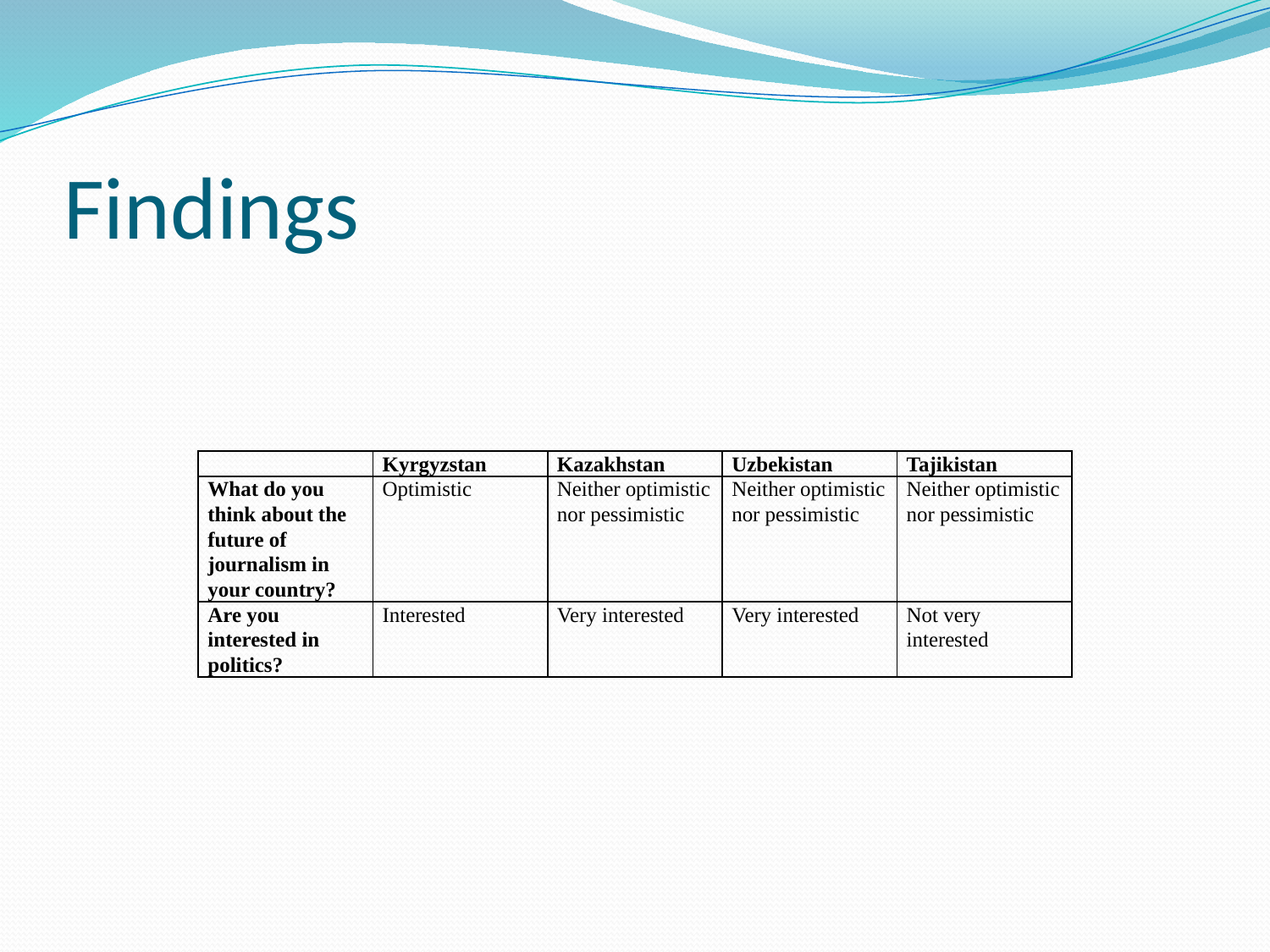

# Findings
|  | Kyrgyzstan | Kazakhstan | Uzbekistan | Tajikistan |
| --- | --- | --- | --- | --- |
| What do you think about the future of journalism in your country? | Optimistic | Neither optimistic nor pessimistic | Neither optimistic nor pessimistic | Neither optimistic nor pessimistic |
| Are you interested in politics? | Interested | Very interested | Very interested | Not very interested |